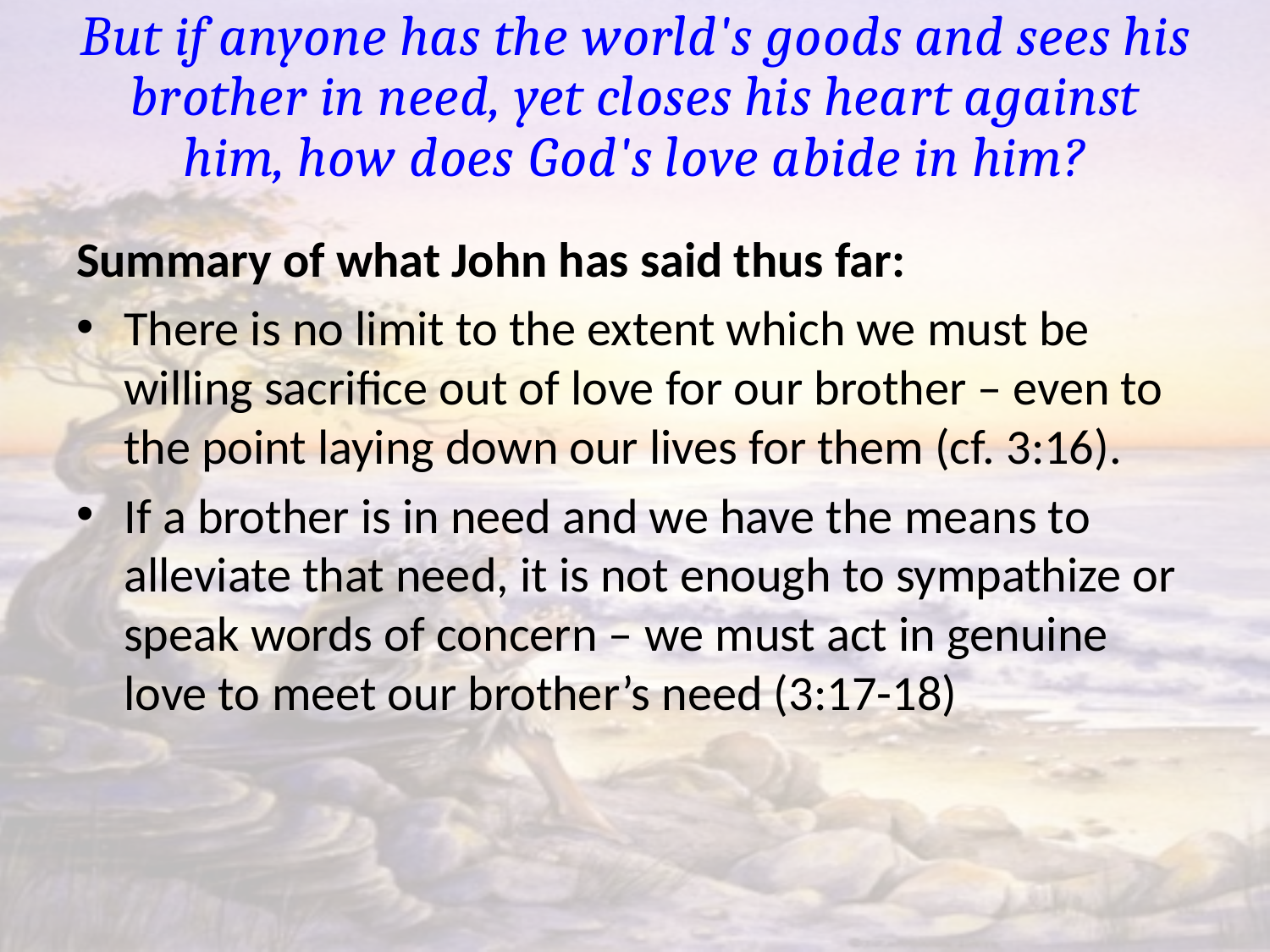

# But if anyone has the world's goods and sees his brother in need, yet closes his heart against him, how does God's love abide in him?
Summary of what John has said thus far:
There is no limit to the extent which we must be willing sacrifice out of love for our brother – even to the point laying down our lives for them (cf. 3:16).
If a brother is in need and we have the means to alleviate that need, it is not enough to sympathize or speak words of concern – we must act in genuine love to meet our brother’s need (3:17-18)